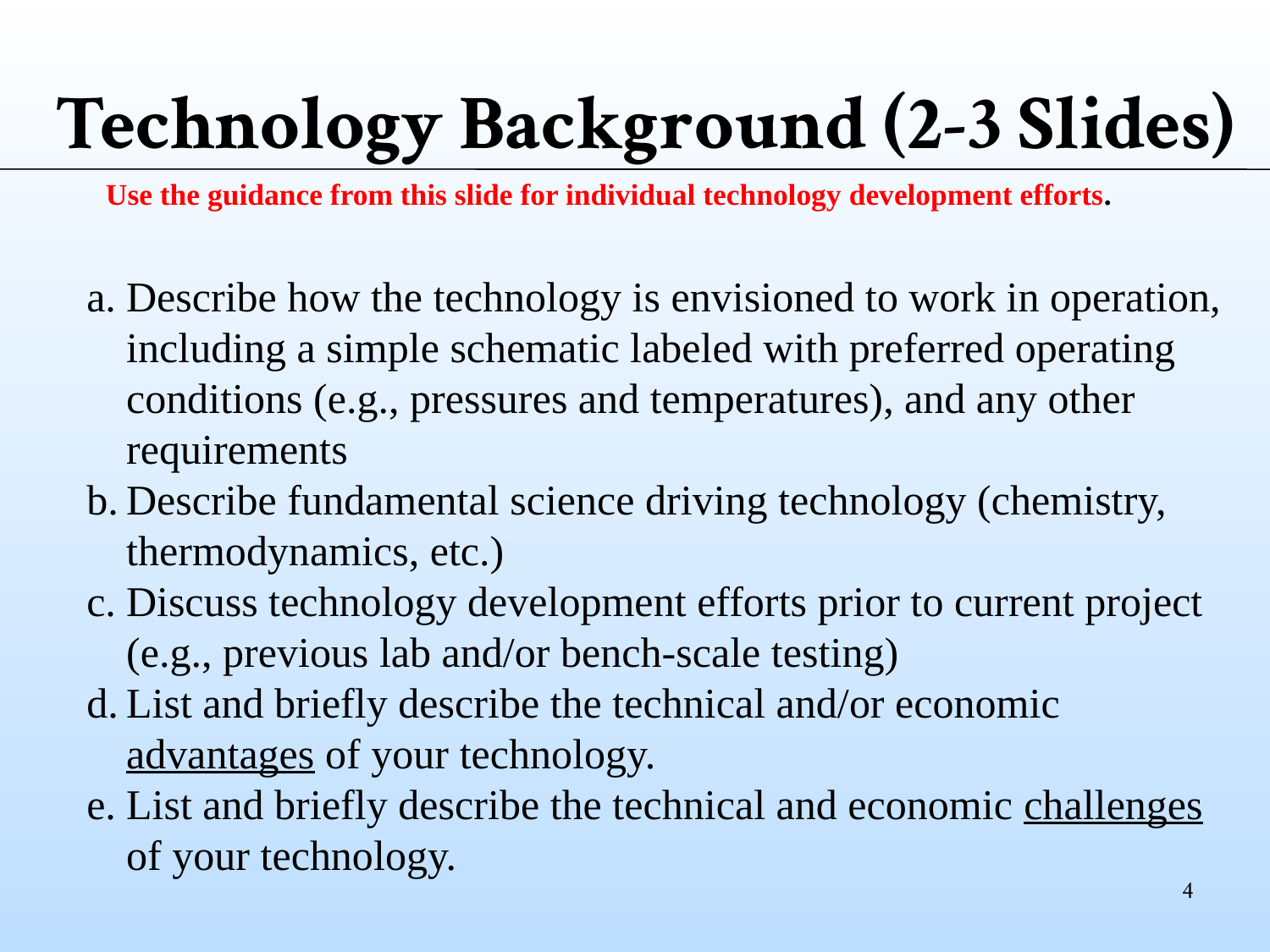

# Technology Background (2-3 Slides)
Use the guidance from this slide for individual technology development efforts.

Describe how the technology is envisioned to work in operation, including a simple schematic labeled with preferred operating conditions (e.g., pressures and temperatures), and any other requirements
Describe fundamental science driving technology (chemistry, thermodynamics, etc.)
Discuss technology development efforts prior to current project (e.g., previous lab and/or bench-scale testing)
List and briefly describe the technical and/or economic advantages of your technology.
List and briefly describe the technical and economic challenges of your technology.
4